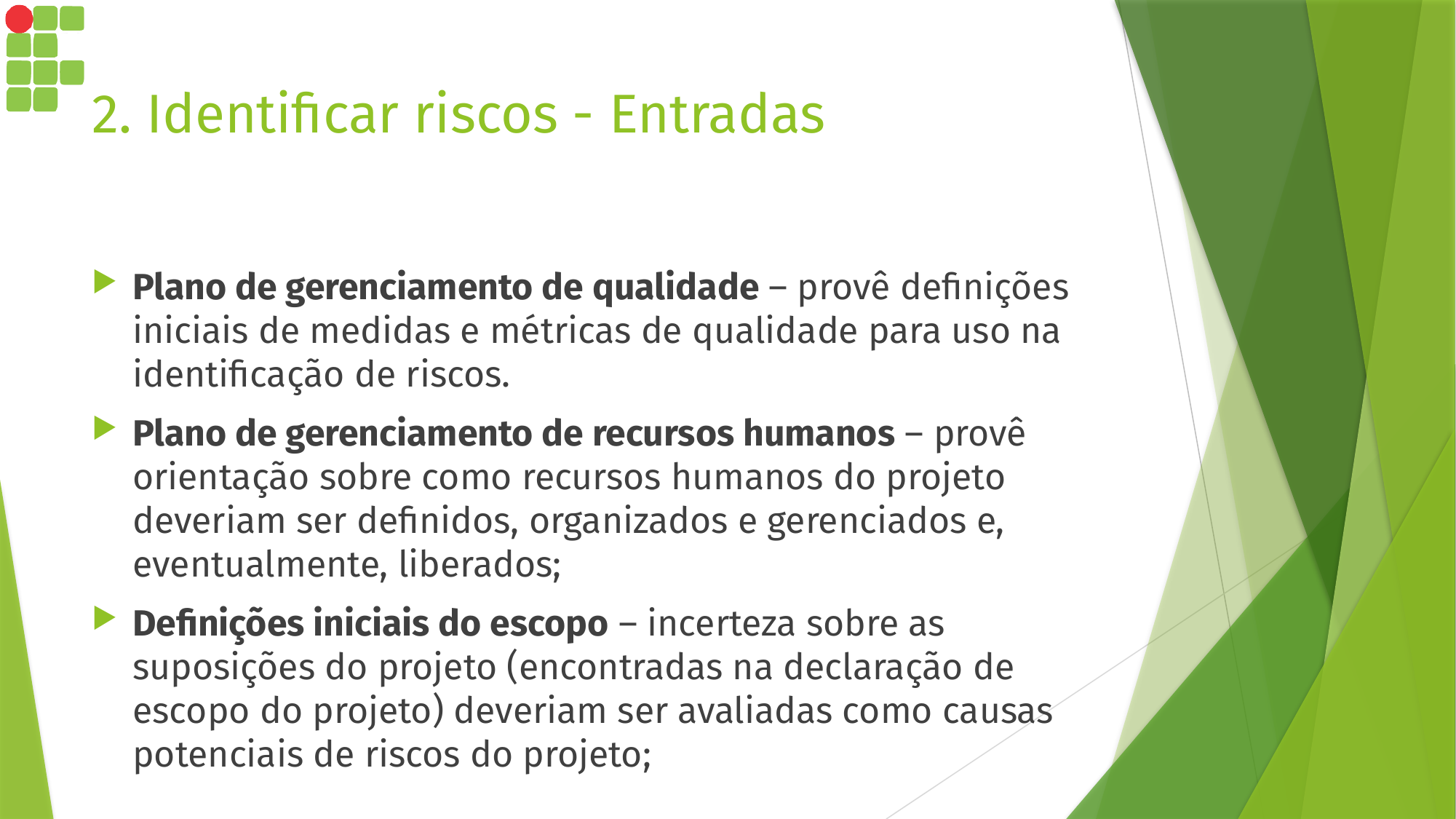

# 2. Identificar riscos - Entradas
Plano de gerenciamento de qualidade – provê definições iniciais de medidas e métricas de qualidade para uso na identificação de riscos.
Plano de gerenciamento de recursos humanos – provê orientação sobre como recursos humanos do projeto deveriam ser definidos, organizados e gerenciados e, eventualmente, liberados;
Definições iniciais do escopo – incerteza sobre as suposições do projeto (encontradas na declaração de escopo do projeto) deveriam ser avaliadas como causas potenciais de riscos do projeto;